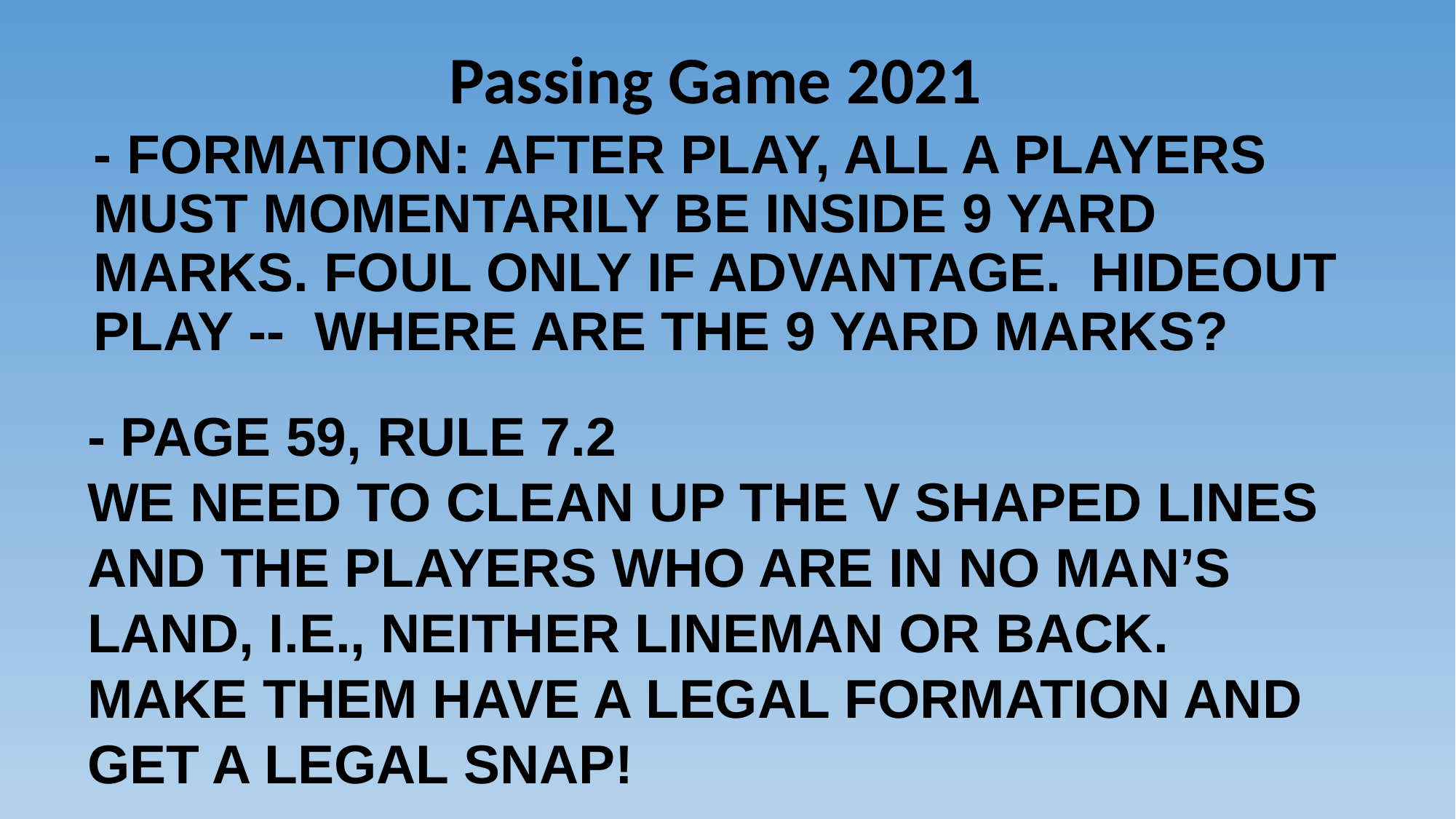

# Passing Game 2021
- FORMATION: AFTER PLAY, ALL A PLAYERS MUST MOMENTARILY BE INSIDE 9 YARD MARKS. FOUL ONLY IF ADVANTAGE.  HIDEOUT PLAY --  WHERE ARE THE 9 YARD MARKS?
- PAGE 59, RULE 7.2
WE NEED TO CLEAN UP THE V SHAPED LINES AND THE PLAYERS WHO ARE IN NO MAN’S LAND, I.E., NEITHER LINEMAN OR BACK.
MAKE THEM HAVE A LEGAL FORMATION AND GET A LEGAL SNAP!